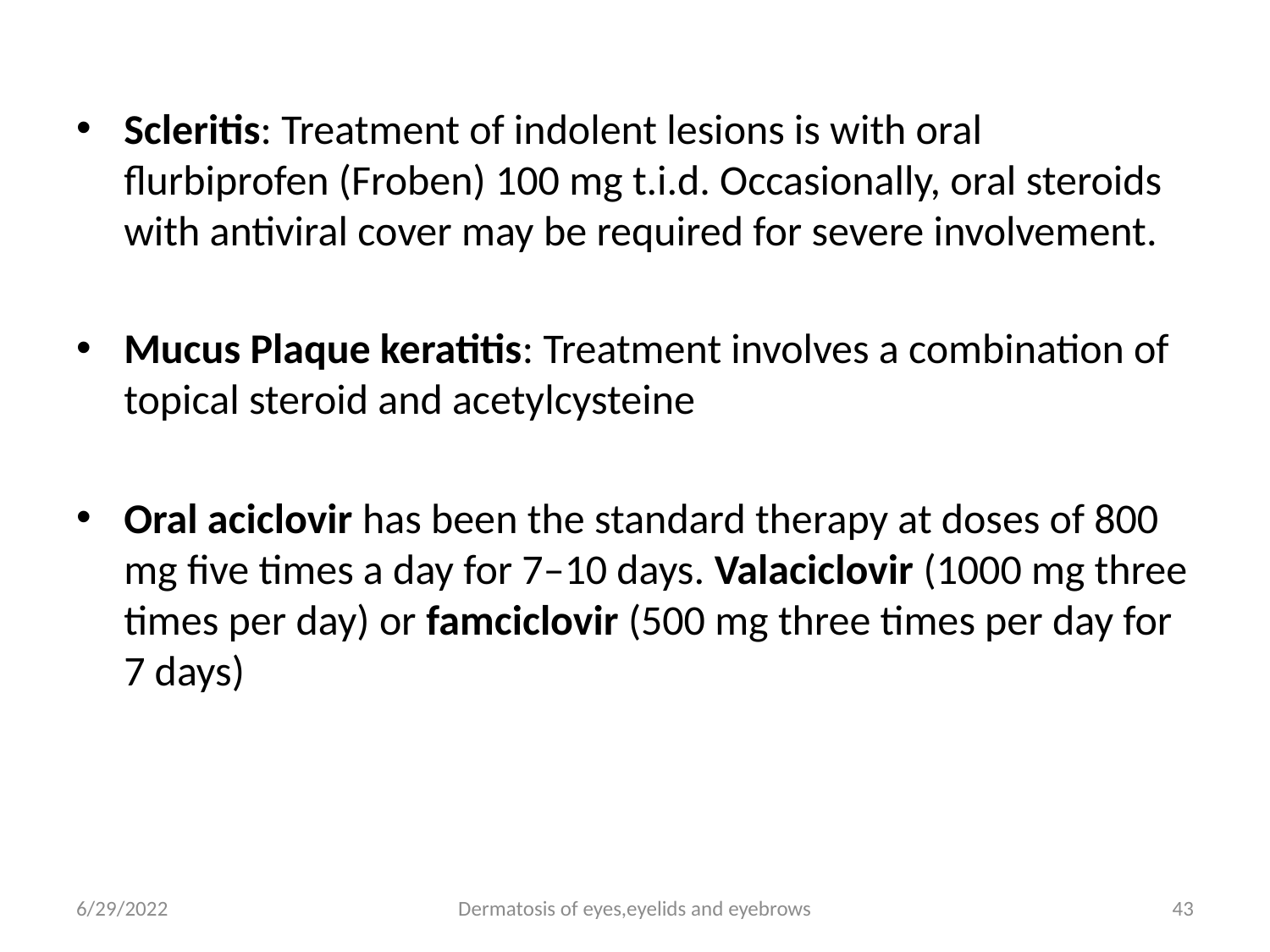

Scleritis: Treatment of indolent lesions is with oral flurbiprofen (Froben) 100 mg t.i.d. Occasionally, oral steroids with antiviral cover may be required for severe involvement.

Mucus Plaque keratitis: Treatment involves a combination of topical steroid and acetylcysteine

Oral aciclovir has been the standard therapy at doses of 800  mg five times a day for 7–10 days. Valaciclovir (1000 mg three times per day) or famciclovir (500 mg three times per day for 7 days)
6/29/2022
Dermatosis of eyes,eyelids and eyebrows
43